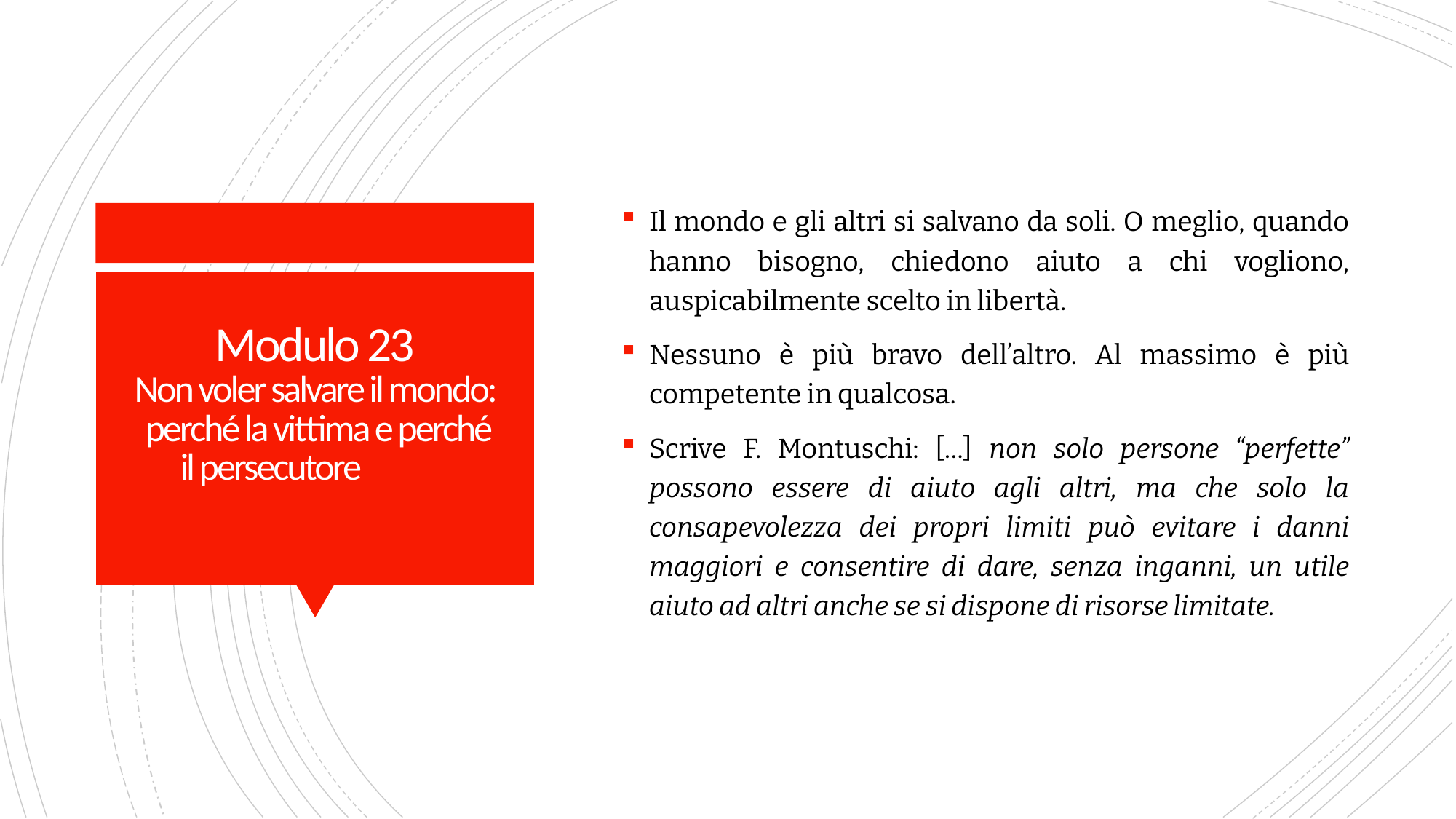

Il mondo e gli altri si salvano da soli. O meglio, quando hanno bisogno, chiedono aiuto a chi vogliono, auspicabilmente scelto in libertà.
Nessuno è più bravo dell’altro. Al massimo è più competente in qualcosa.
Scrive F. Montuschi: […] non solo persone “perfette” possono essere di aiuto agli altri, ma che solo la consapevolezza dei propri limiti può evitare i danni maggiori e consentire di dare, senza inganni, un utile aiuto ad altri anche se si dispone di risorse limitate.
# Modulo 23 Non voler salvare il mondo:  perché la vittima e perché il persecutore